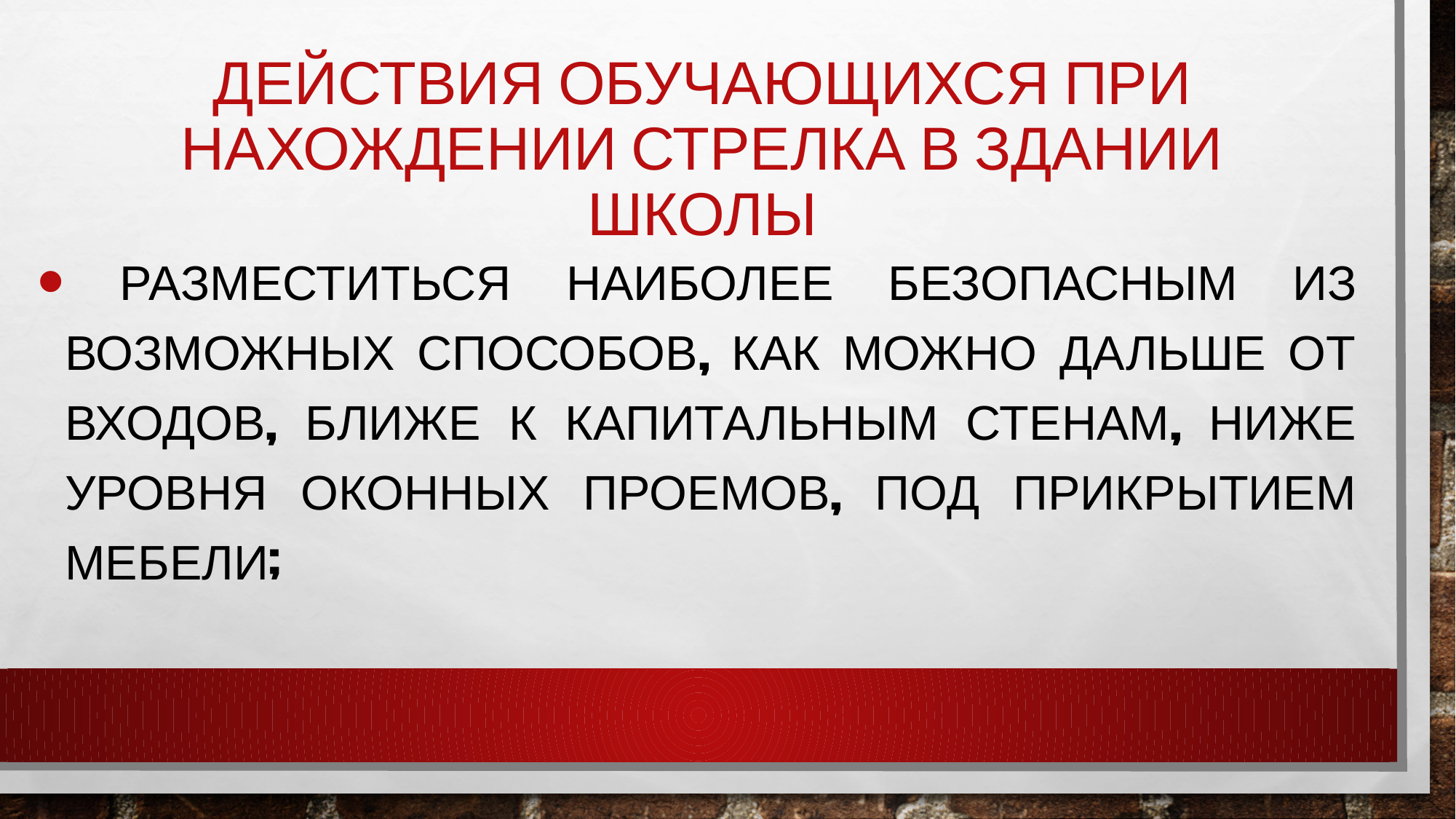

# Действия обучающихся при нахождении стрелка в здании школы
 разместиться наиболее безопасным из возможных способов, как можно дальше от входов, ближе к капитальным стенам, ниже уровня оконных проемов, под прикрытием мебели;